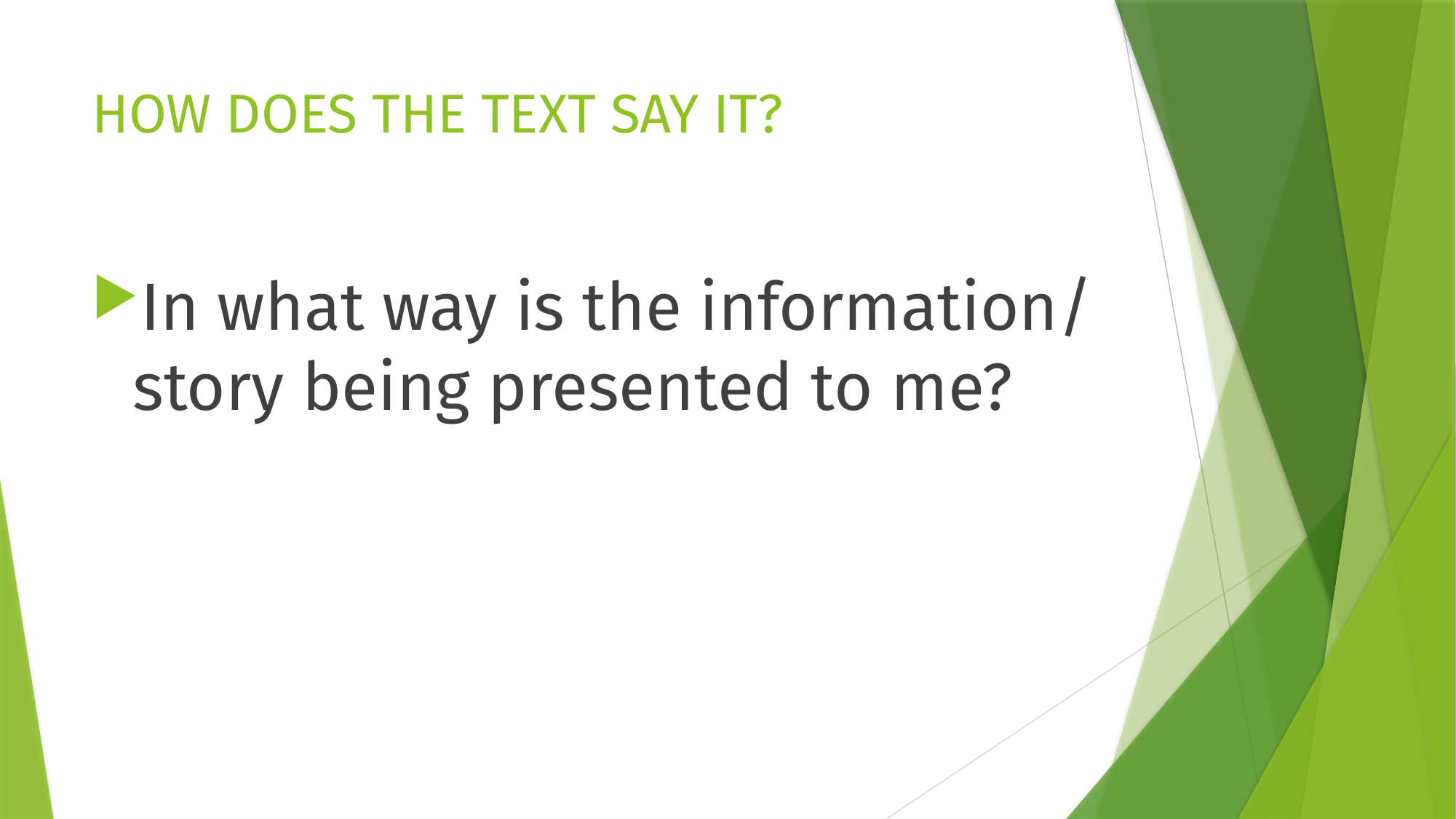

# HOW DOES THE TEXT SAY IT?
In what way is the information/ story being presented to me?